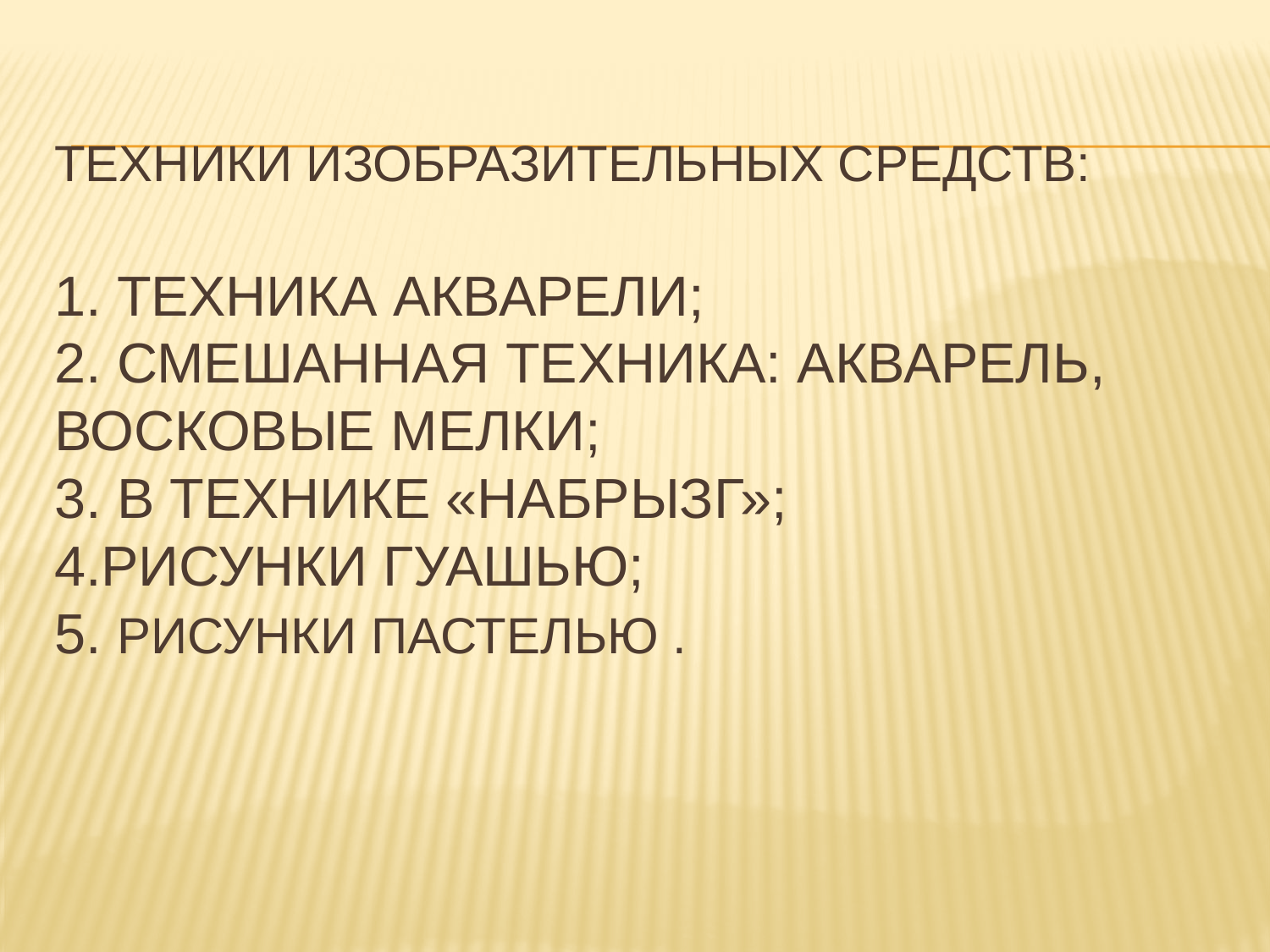

# Техники изобразительных средств: 1. Техника акварели; 2. Смешанная техника: акварель, восковые мелки; 3. В технике «набрызг»; 4.рисунки гуашью; 5. Рисунки пастелью .